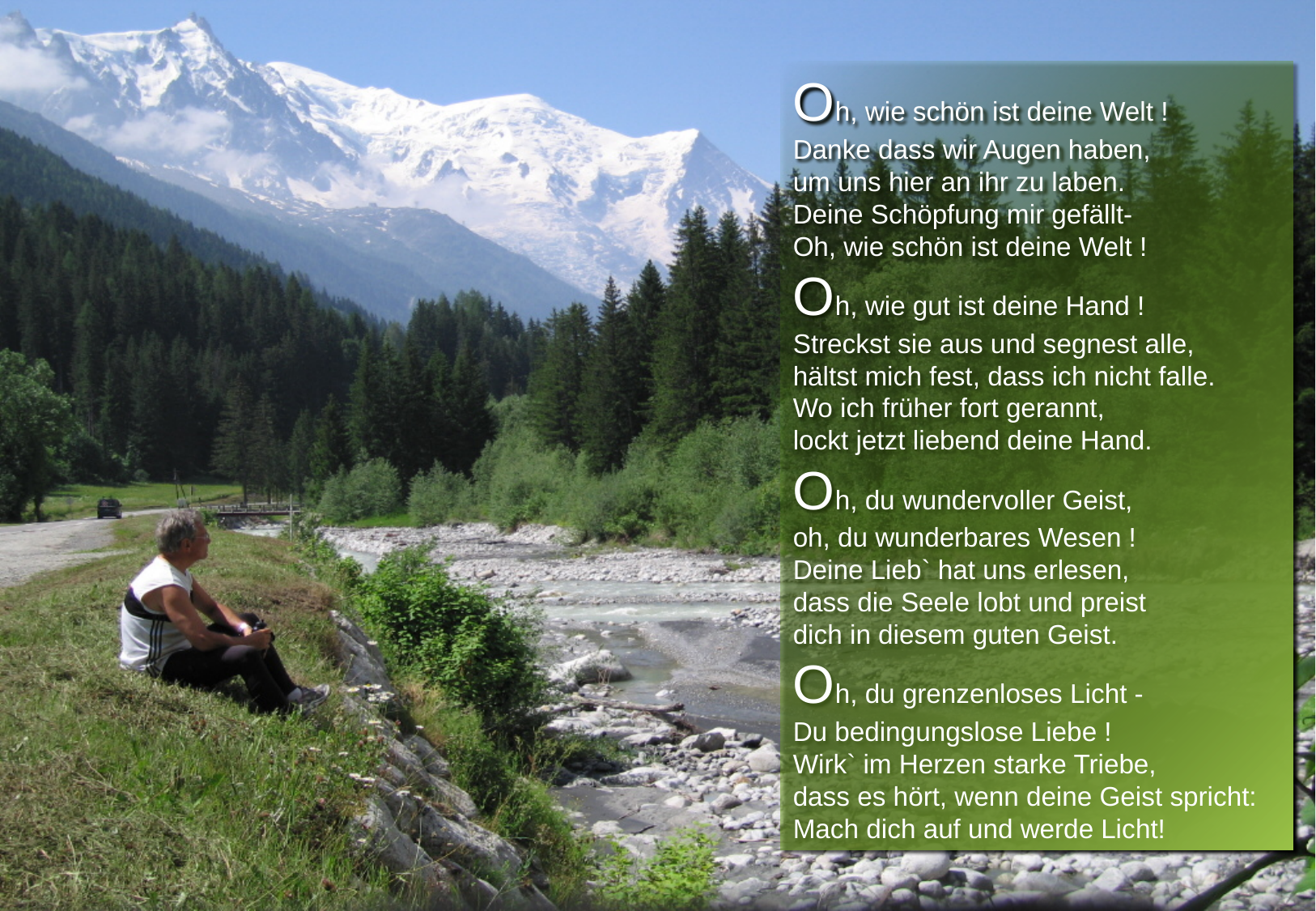

Oh, wie schön ist deine Welt !
Danke dass wir Augen haben,
um uns hier an ihr zu laben.
Deine Schöpfung mir gefällt-
Oh, wie schön ist deine Welt !
Oh, wie gut ist deine Hand !
Streckst sie aus und segnest alle,
hältst mich fest, dass ich nicht falle.
Wo ich früher fort gerannt,
lockt jetzt liebend deine Hand.
Oh, du wundervoller Geist,
oh, du wunderbares Wesen !
Deine Lieb` hat uns erlesen,
dass die Seele lobt und preist
dich in diesem guten Geist.
Oh, du grenzenloses Licht -
Du bedingungslose Liebe !
Wirk` im Herzen starke Triebe,
dass es hört, wenn deine Geist spricht:
Mach dich auf und werde Licht!